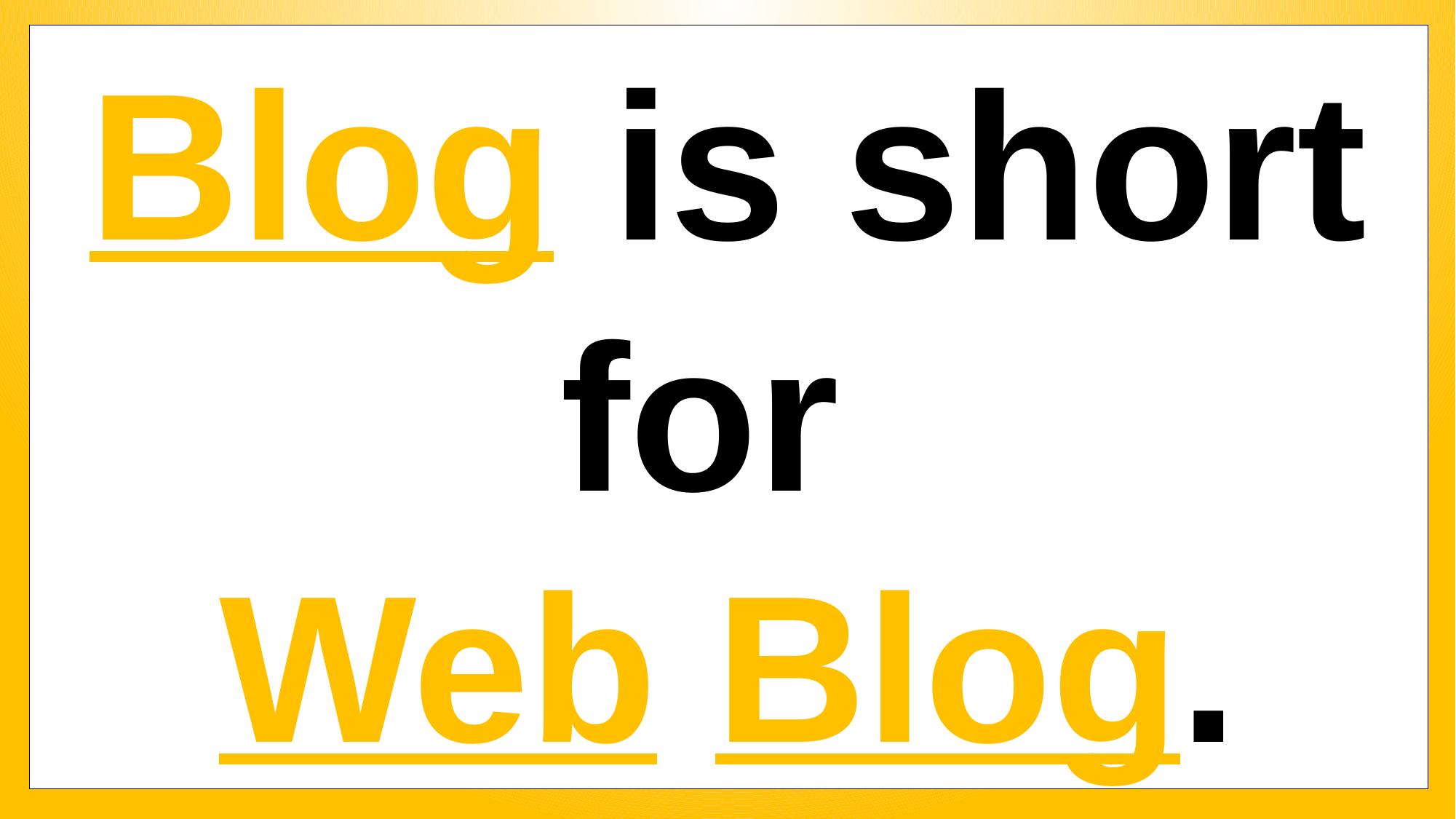

Blog is short for
Web Blog.
4